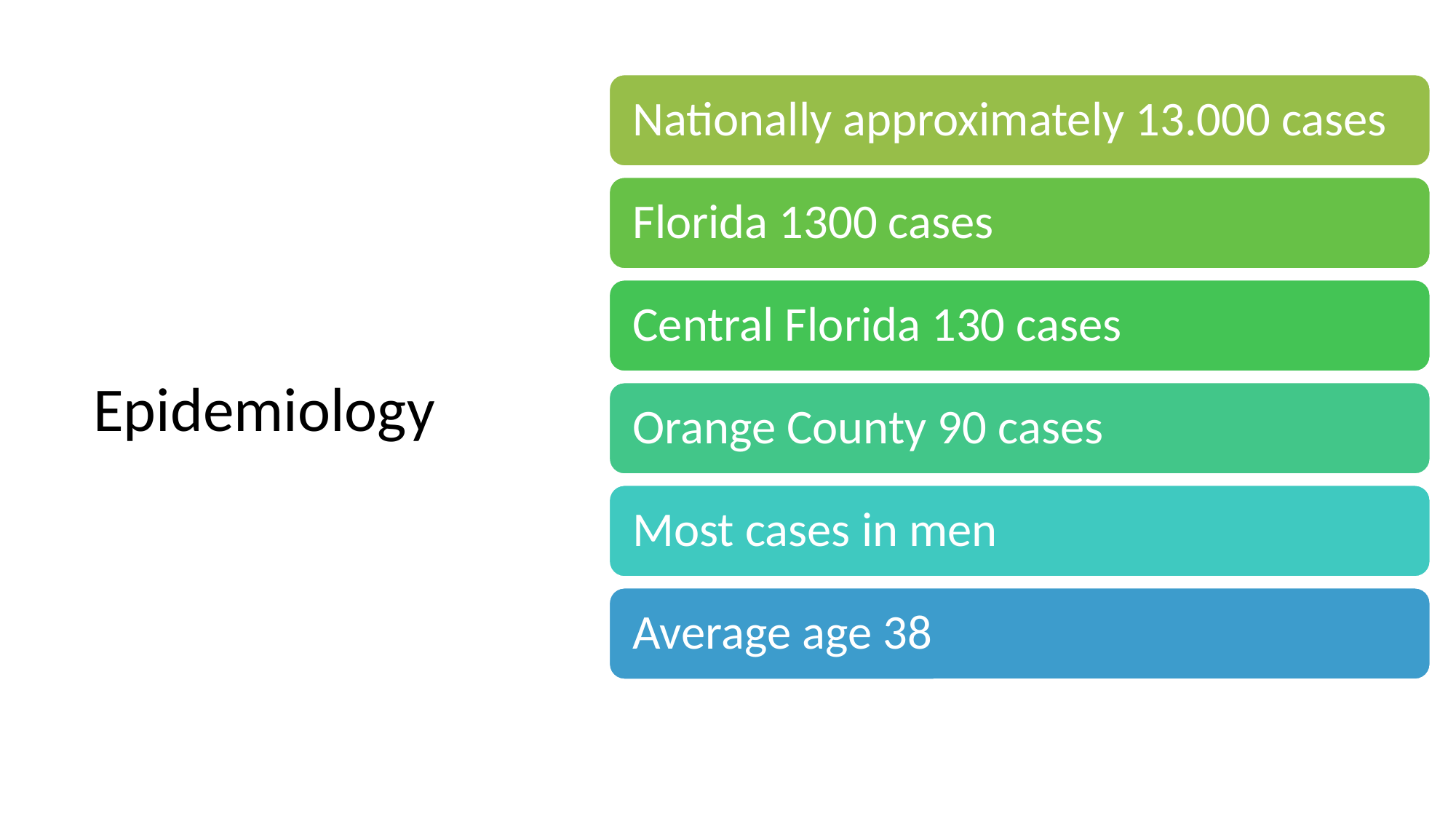

Nationally approximately 13.000 cases
Florida 1300 cases
Central Florida 130 cases
Orange County 90 cases
Most cases in men
Average age 38
# Epidemiology